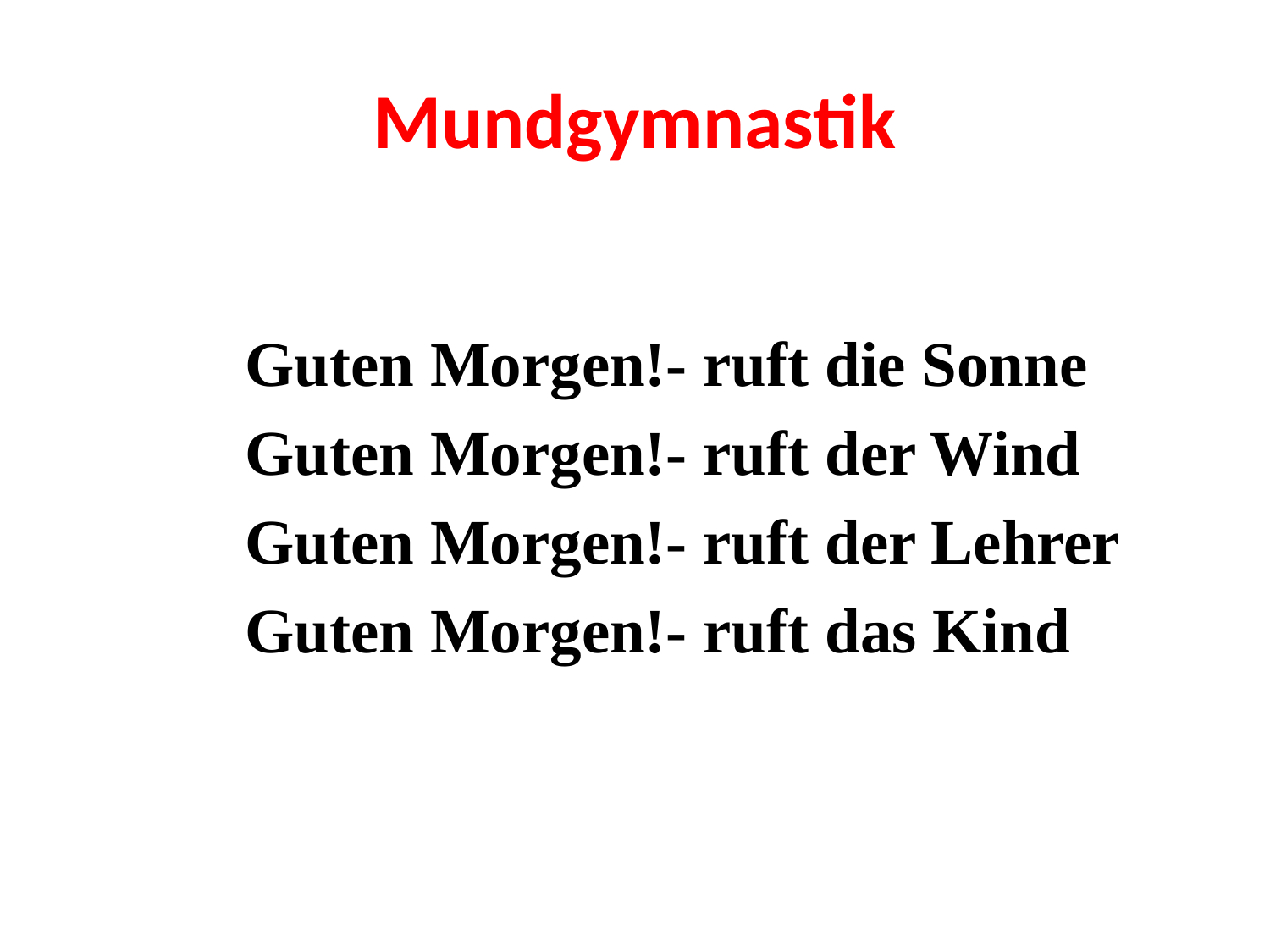

# Mundgymnastik
Guten Morgen!- ruft die Sonne
Guten Morgen!- ruft der Wind
Guten Morgen!- ruft der Lehrer
Guten Morgen!- ruft das Kind